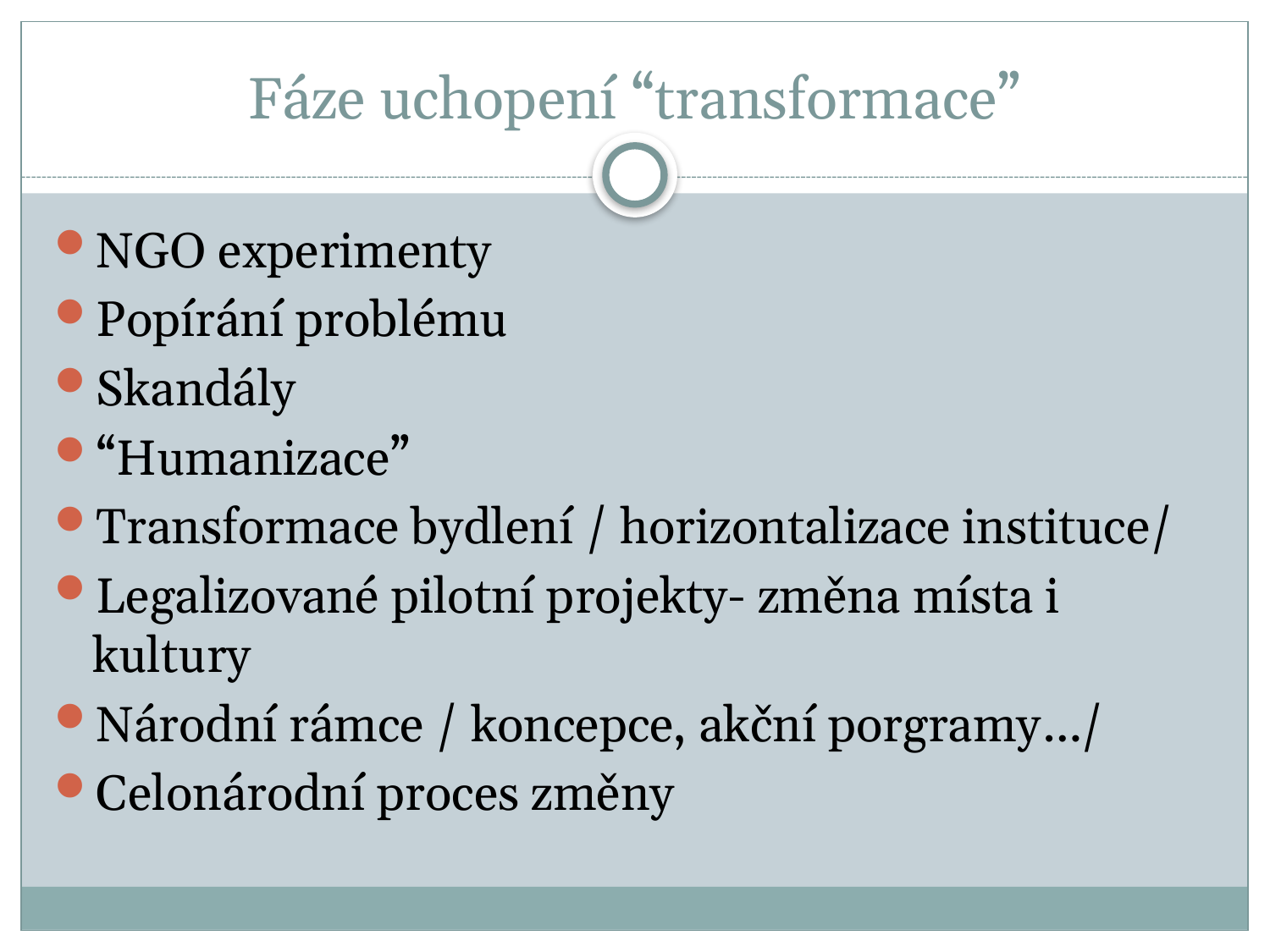

# Fáze uchopení “transformace”
NGO experimenty
Popírání problému
Skandály
“Humanizace”
Transformace bydlení / horizontalizace instituce/
Legalizované pilotní projekty- změna místa i kultury
Národní rámce / koncepce, akční porgramy…/
Celonárodní proces změny